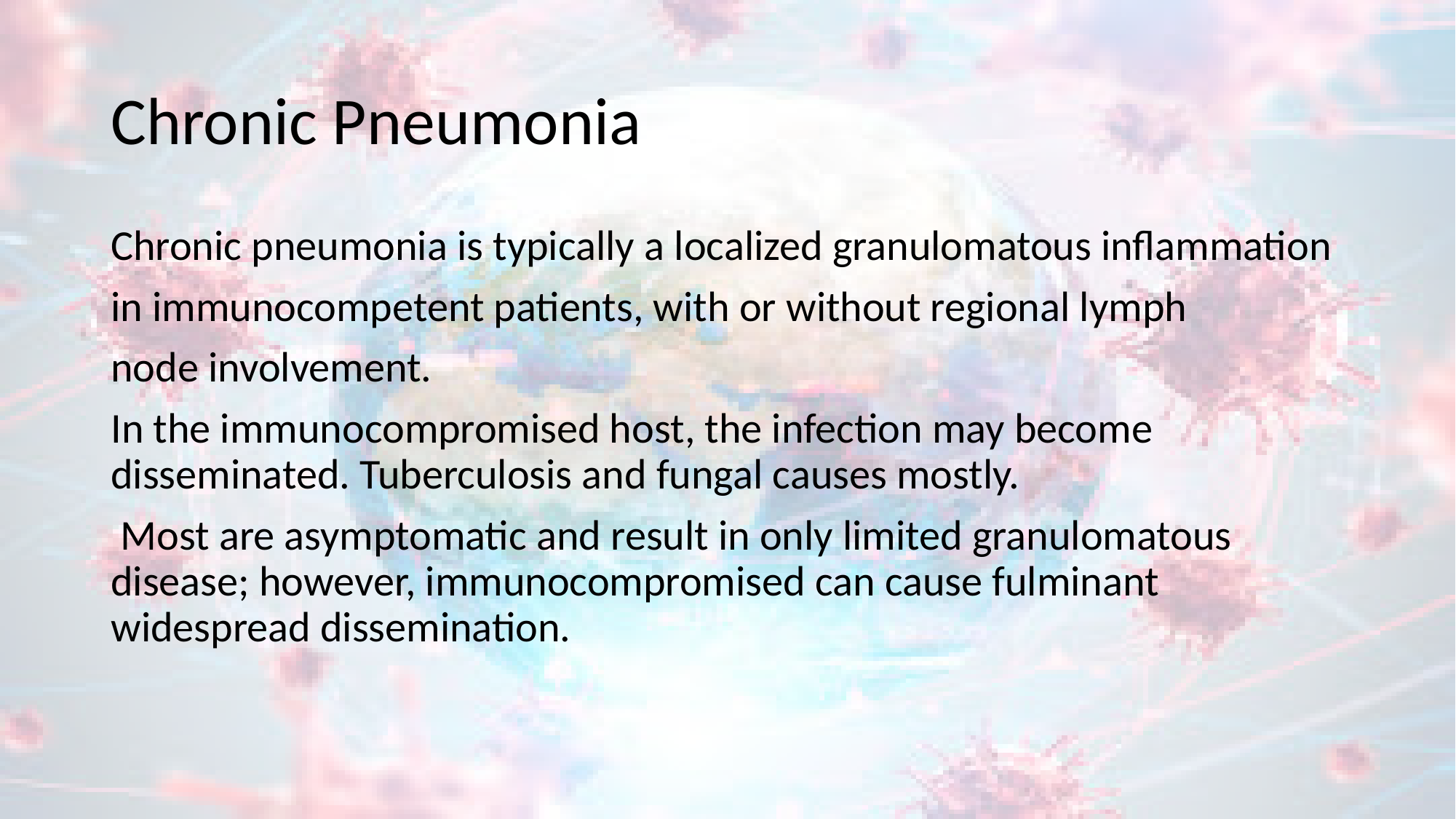

# Chronic Pneumonia
Chronic pneumonia is typically a localized granulomatous inflammation
in immunocompetent patients, with or without regional lymph
node involvement.
In the immunocompromised host, the infection may become disseminated. Tuberculosis and fungal causes mostly.
 Most are asymptomatic and result in only limited granulomatous disease; however, immunocompromised can cause fulminant widespread dissemination.